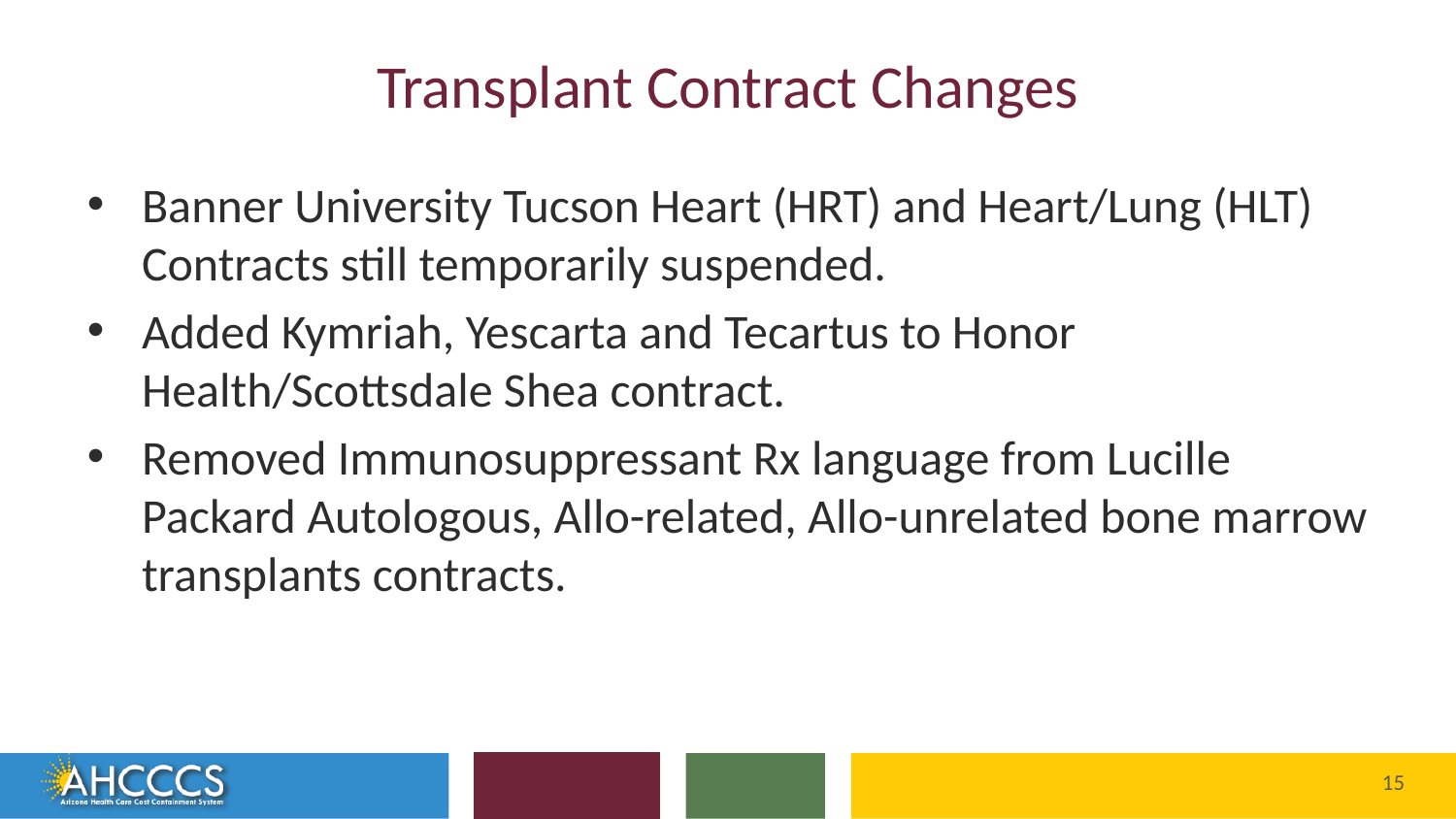

# Transplant Contract Changes
Banner University Tucson Heart (HRT) and Heart/Lung (HLT) Contracts still temporarily suspended.
Added Kymriah, Yescarta and Tecartus to Honor Health/Scottsdale Shea contract.
Removed Immunosuppressant Rx language from Lucille Packard Autologous, Allo-related, Allo-unrelated bone marrow transplants contracts.